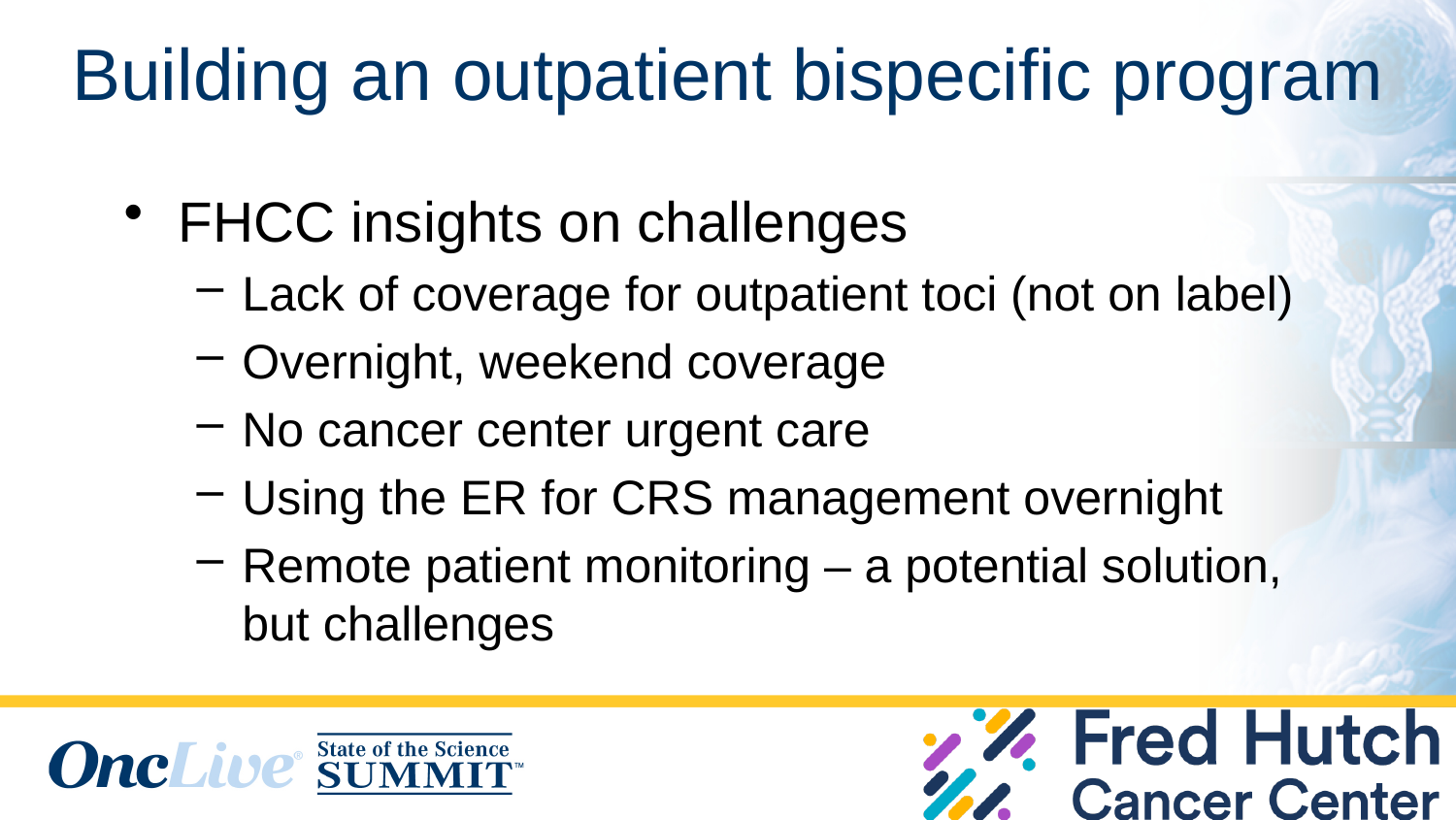

# Building an outpatient bispecific program
FHCC insights on challenges
Lack of coverage for outpatient toci (not on label)
Overnight, weekend coverage
No cancer center urgent care
Using the ER for CRS management overnight
Remote patient monitoring – a potential solution, but challenges